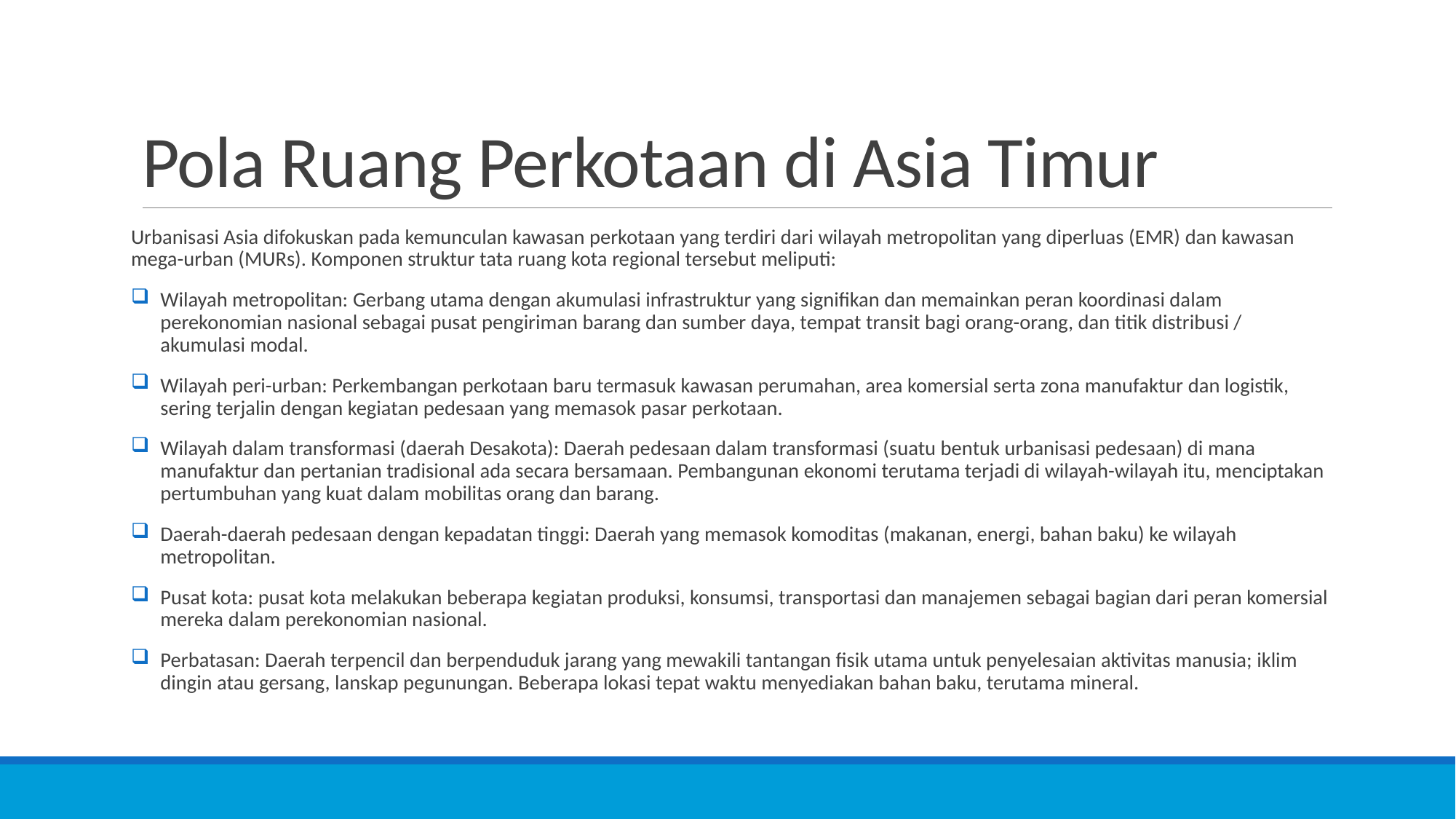

# Pola Ruang Perkotaan di Asia Timur
Urbanisasi Asia difokuskan pada kemunculan kawasan perkotaan yang terdiri dari wilayah metropolitan yang diperluas (EMR) dan kawasan mega-urban (MURs). Komponen struktur tata ruang kota regional tersebut meliputi:
Wilayah metropolitan: Gerbang utama dengan akumulasi infrastruktur yang signifikan dan memainkan peran koordinasi dalam perekonomian nasional sebagai pusat pengiriman barang dan sumber daya, tempat transit bagi orang-orang, dan titik distribusi / akumulasi modal.
Wilayah peri-urban: Perkembangan perkotaan baru termasuk kawasan perumahan, area komersial serta zona manufaktur dan logistik, sering terjalin dengan kegiatan pedesaan yang memasok pasar perkotaan.
Wilayah dalam transformasi (daerah Desakota): Daerah pedesaan dalam transformasi (suatu bentuk urbanisasi pedesaan) di mana manufaktur dan pertanian tradisional ada secara bersamaan. Pembangunan ekonomi terutama terjadi di wilayah-wilayah itu, menciptakan pertumbuhan yang kuat dalam mobilitas orang dan barang.
Daerah-daerah pedesaan dengan kepadatan tinggi: Daerah yang memasok komoditas (makanan, energi, bahan baku) ke wilayah metropolitan.
Pusat kota: pusat kota melakukan beberapa kegiatan produksi, konsumsi, transportasi dan manajemen sebagai bagian dari peran komersial mereka dalam perekonomian nasional.
Perbatasan: Daerah terpencil dan berpenduduk jarang yang mewakili tantangan fisik utama untuk penyelesaian aktivitas manusia; iklim dingin atau gersang, lanskap pegunungan. Beberapa lokasi tepat waktu menyediakan bahan baku, terutama mineral.